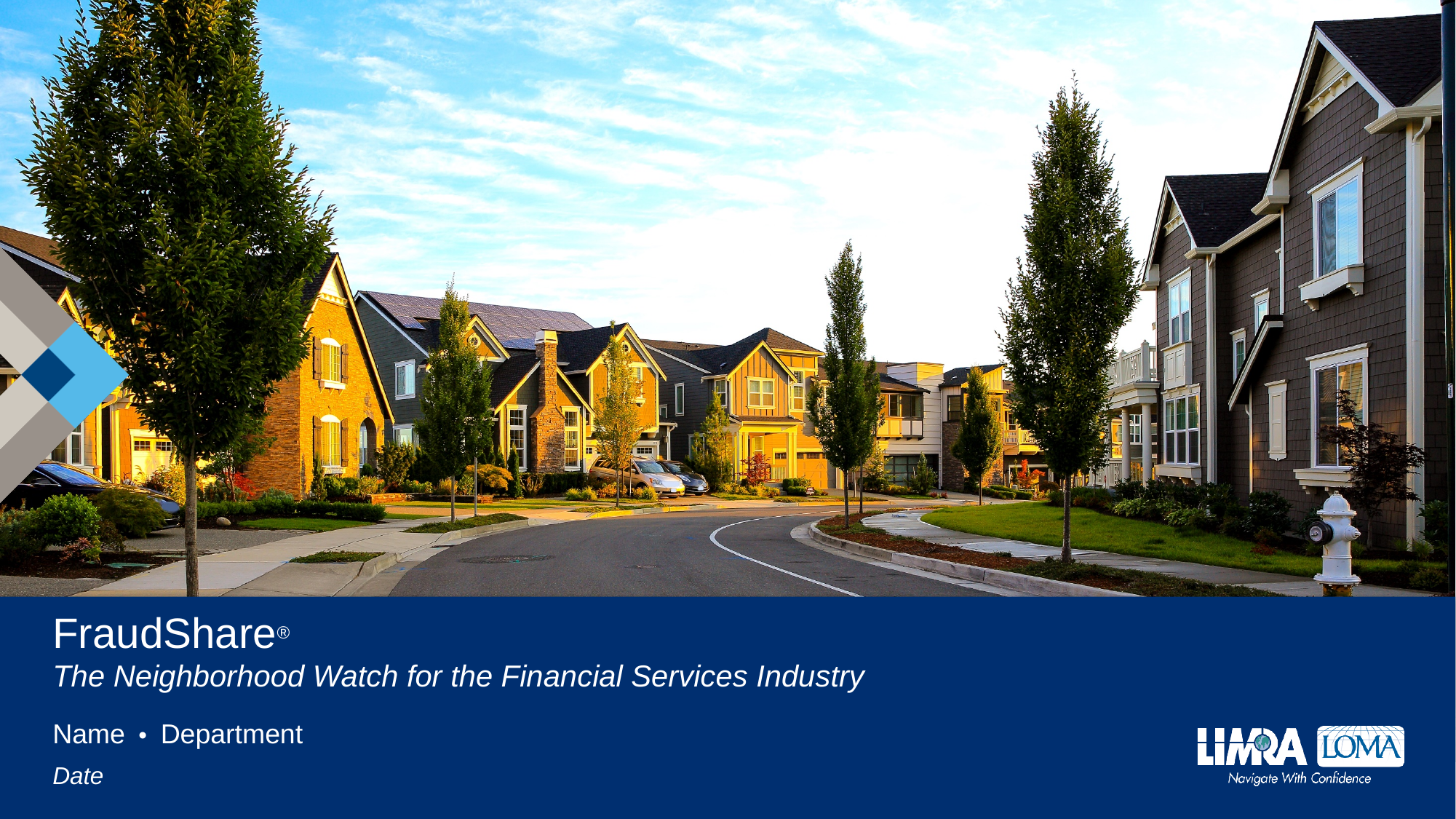

# FraudShare® The Neighborhood Watch for the Financial Services Industry
Name  •  Department
Date